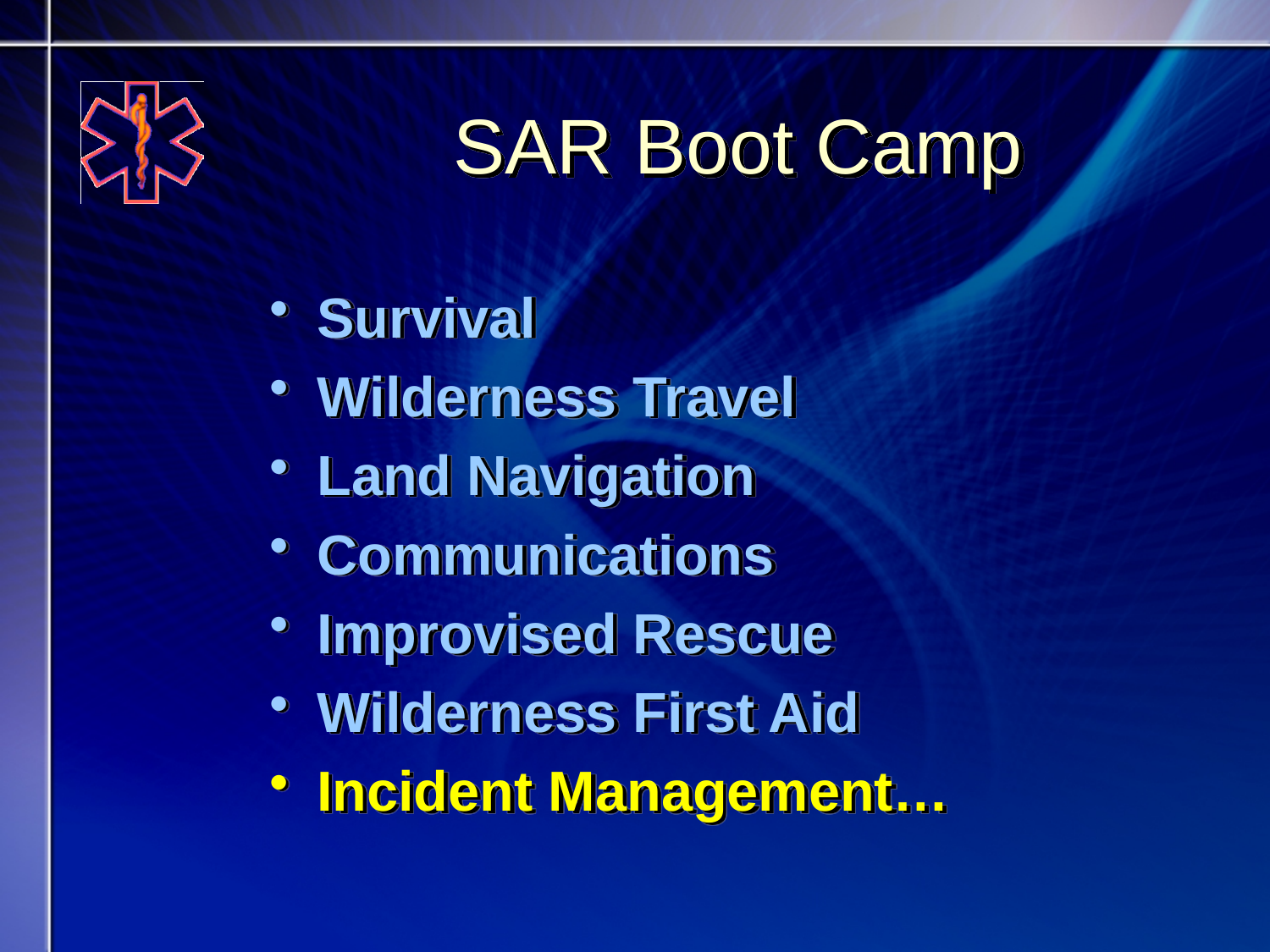

# SAR Boot Camp
Survival
Wilderness Travel
Land Navigation
Communications
Improvised Rescue
Wilderness First Aid
Incident Management…